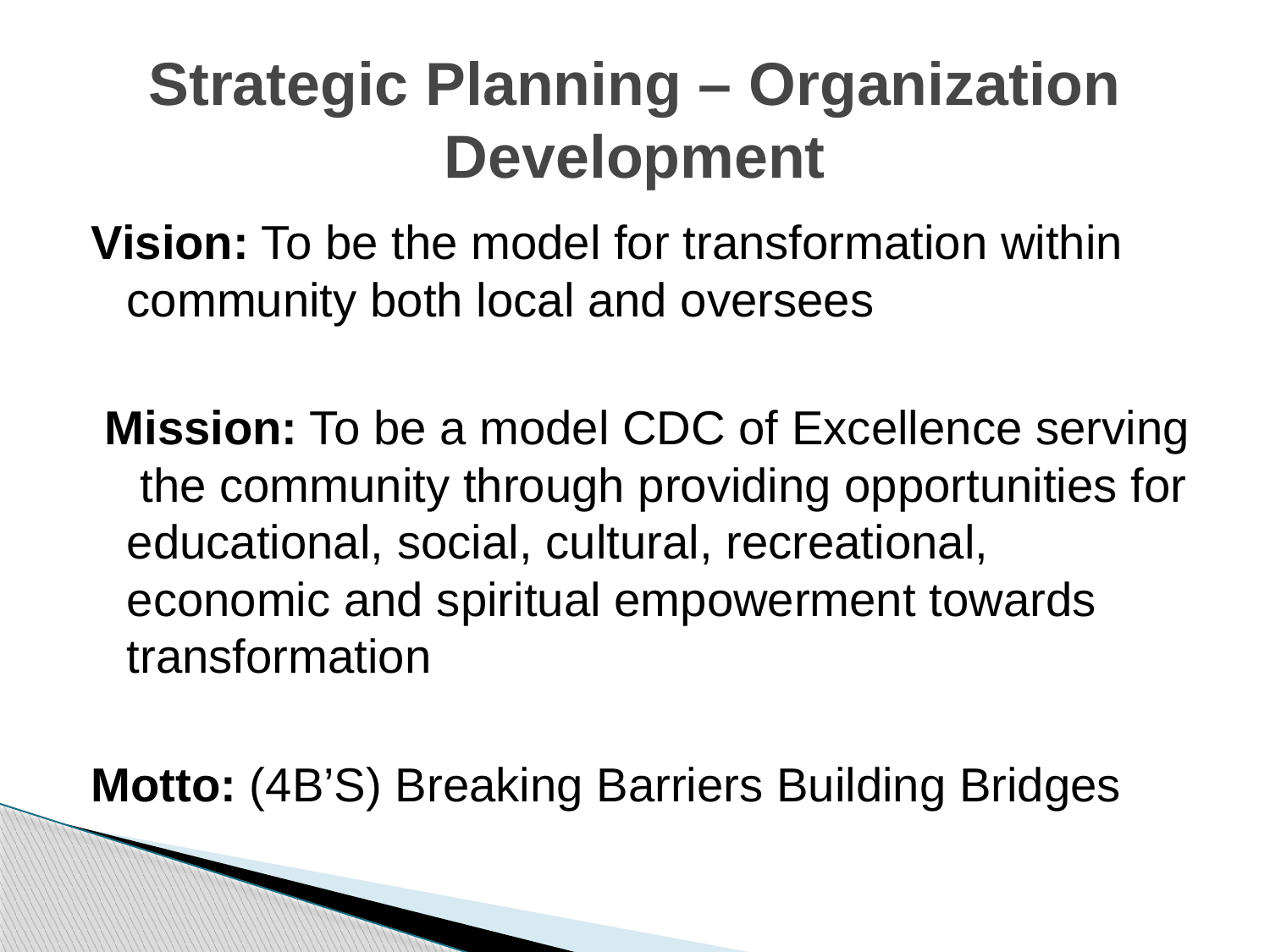

# Strategic Planning – Organization Development
Vision: To be the model for transformation within community both local and oversees

 Mission: To be a model CDC of Excellence serving  the community through providing opportunities for educational, social, cultural, recreational, economic and spiritual empowerment towards transformation

Motto: (4B’S) Breaking Barriers Building Bridges